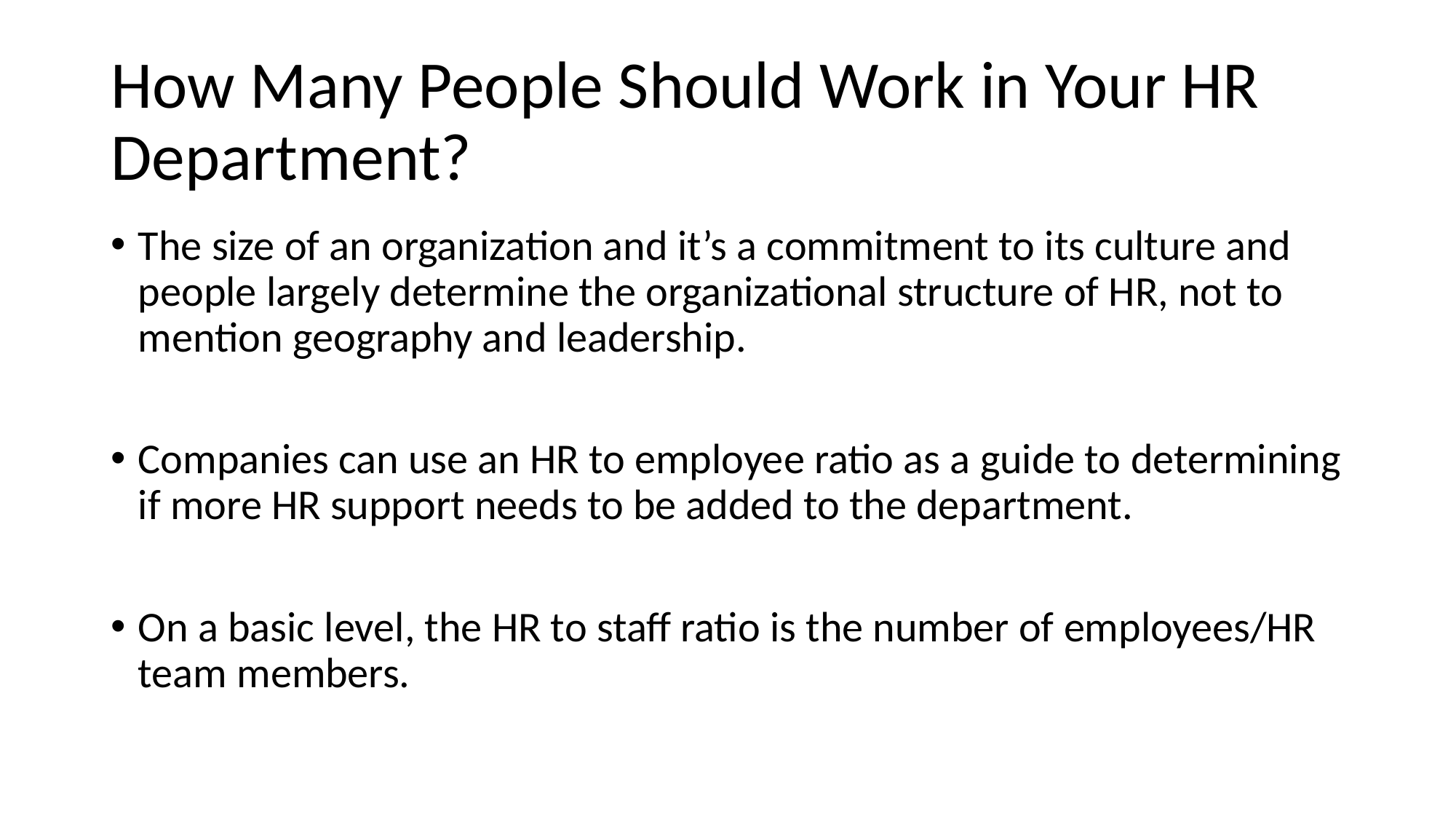

# How Many People Should Work in Your HR Department?
The size of an organization and it’s a commitment to its culture and people largely determine the organizational structure of HR, not to mention geography and leadership.

Companies can use an HR to employee ratio as a guide to determining if more HR support needs to be added to the department.

On a basic level, the HR to staff ratio is the number of employees/HR team members.